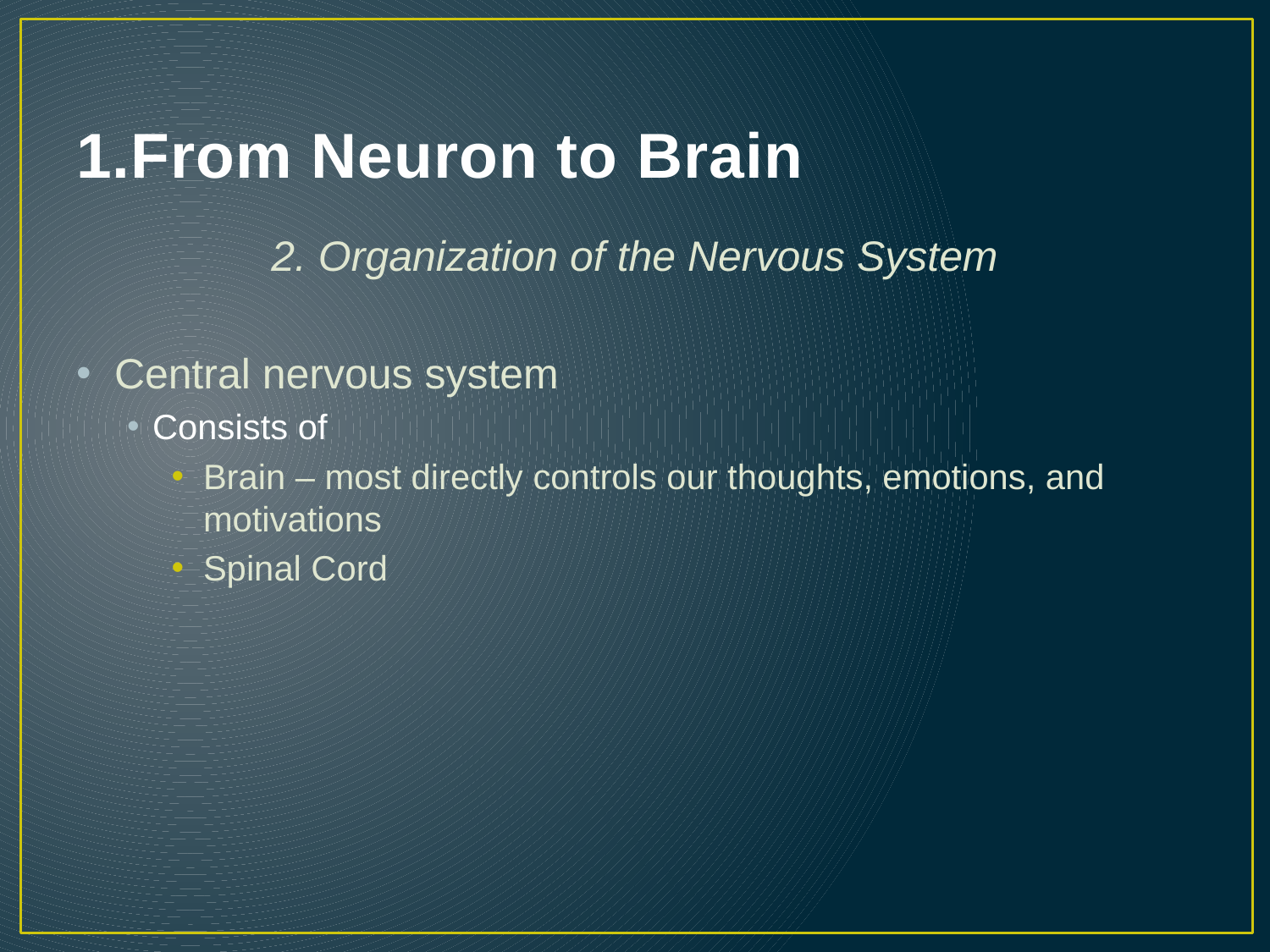

# 1.From Neuron to Brain
2. Organization of the Nervous System

Central nervous system
Consists of
Brain – most directly controls our thoughts, emotions, and motivations
Spinal Cord